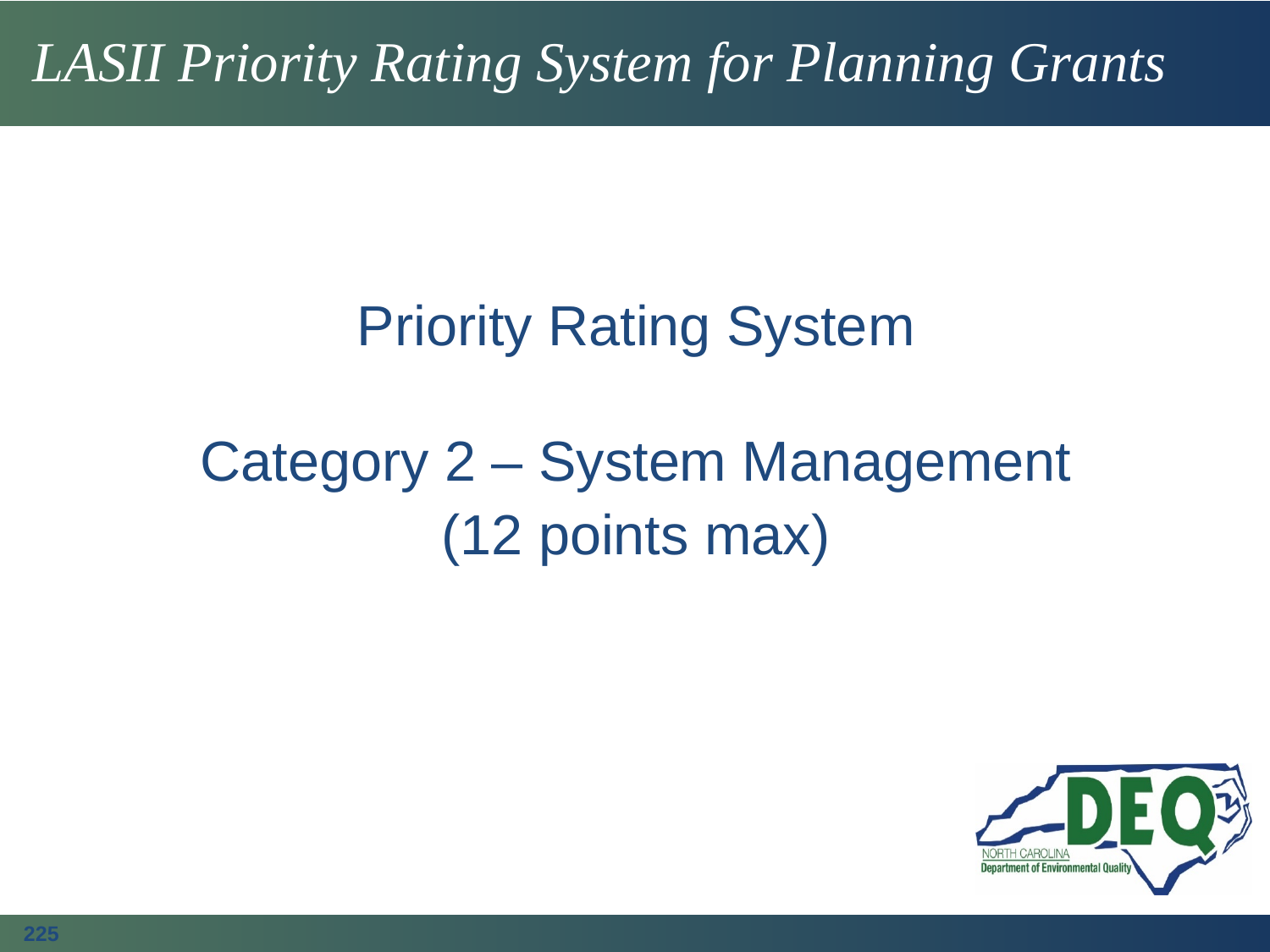

# LASII Priority Rating System for Planning Grants

Priority Rating System
Category 2 – System Management
(12 points max)
225